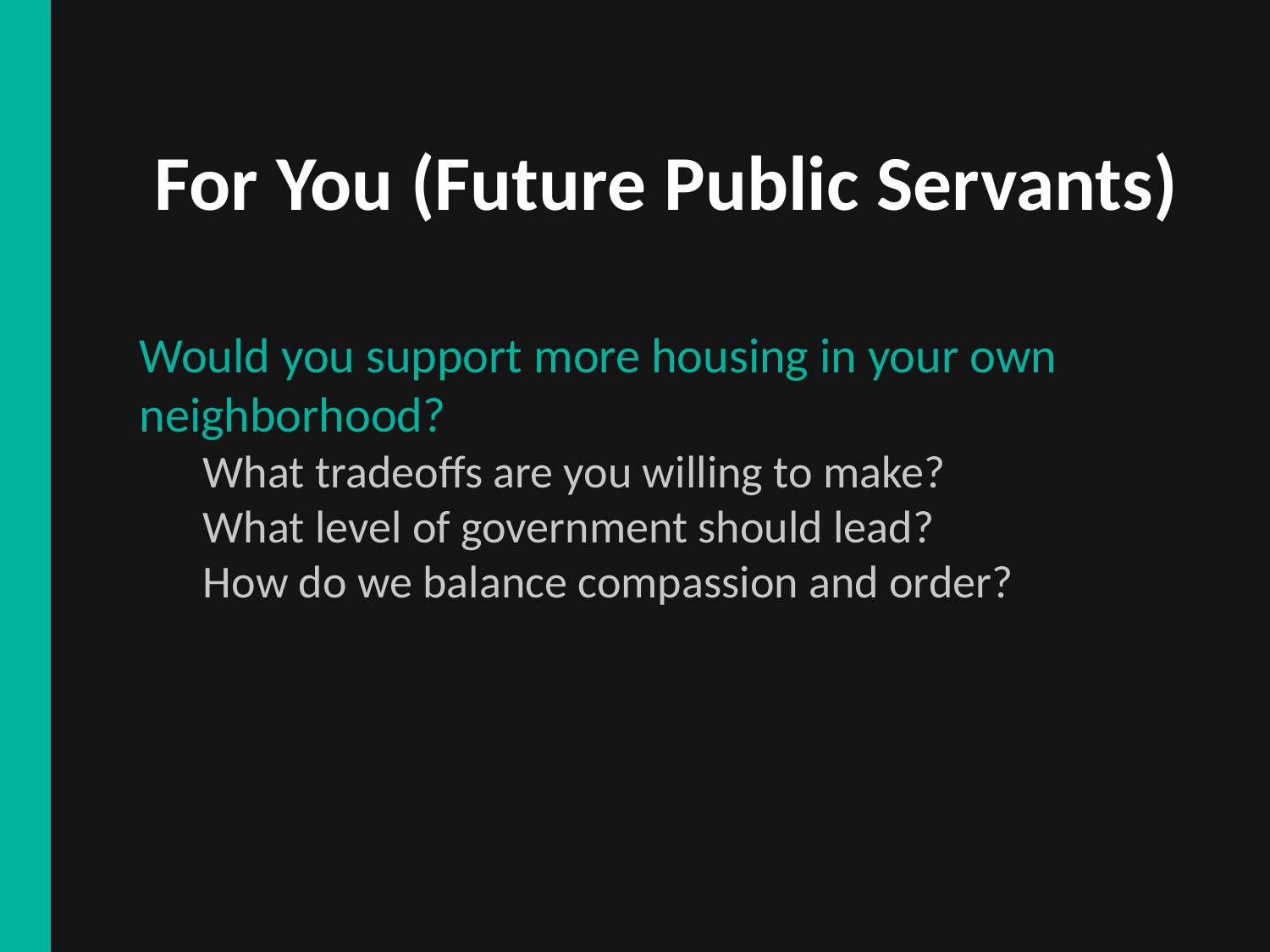

For You (Future Public Servants)
Would you support more housing in your own neighborhood?
What tradeoffs are you willing to make?
What level of government should lead?
How do we balance compassion and order?